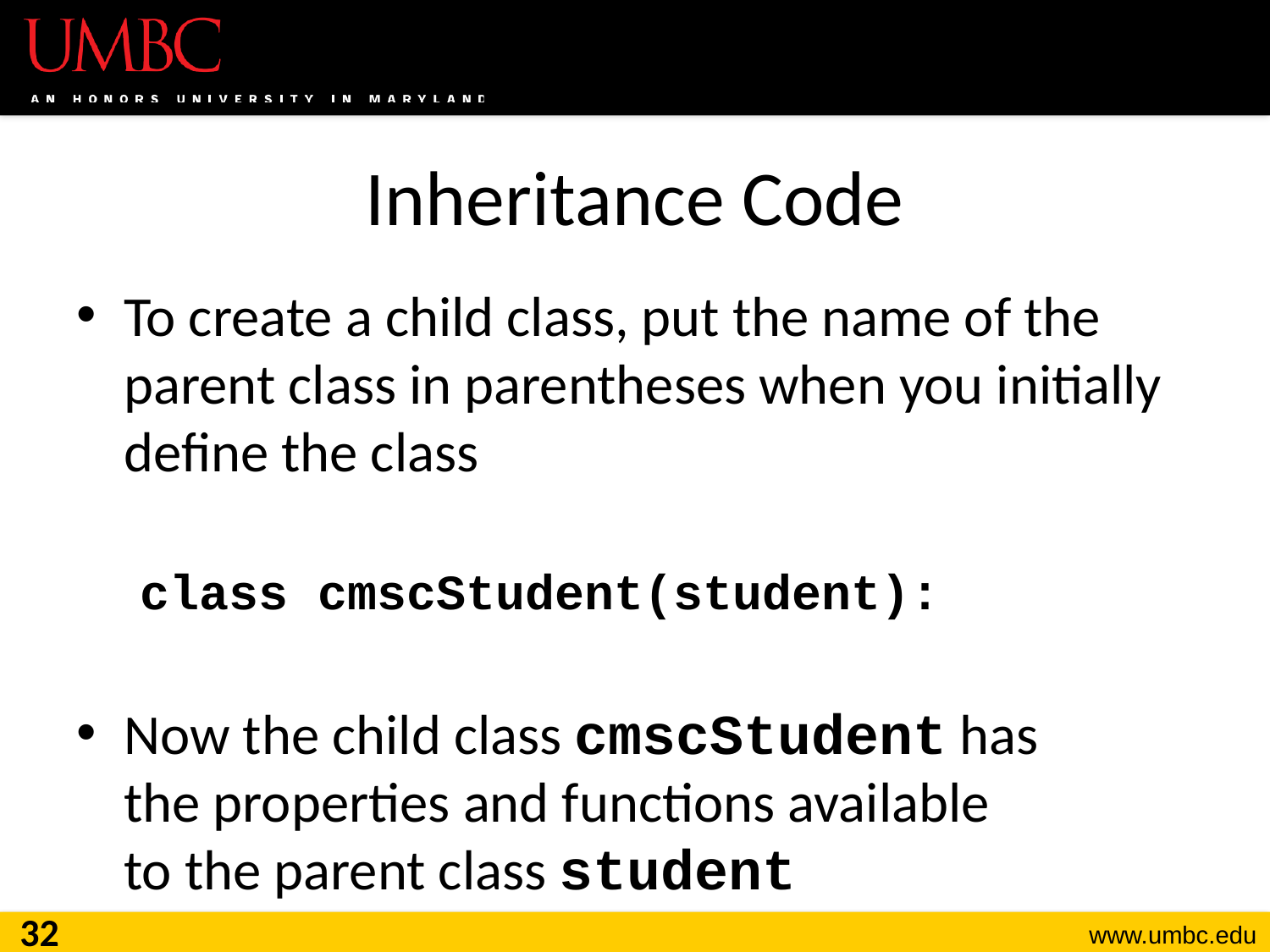

# Inheritance Code
To create a child class, put the name of the parent class in parentheses when you initially define the class

class cmscStudent(student):

Now the child class cmscStudent has
the properties and functions available
to the parent class student

32